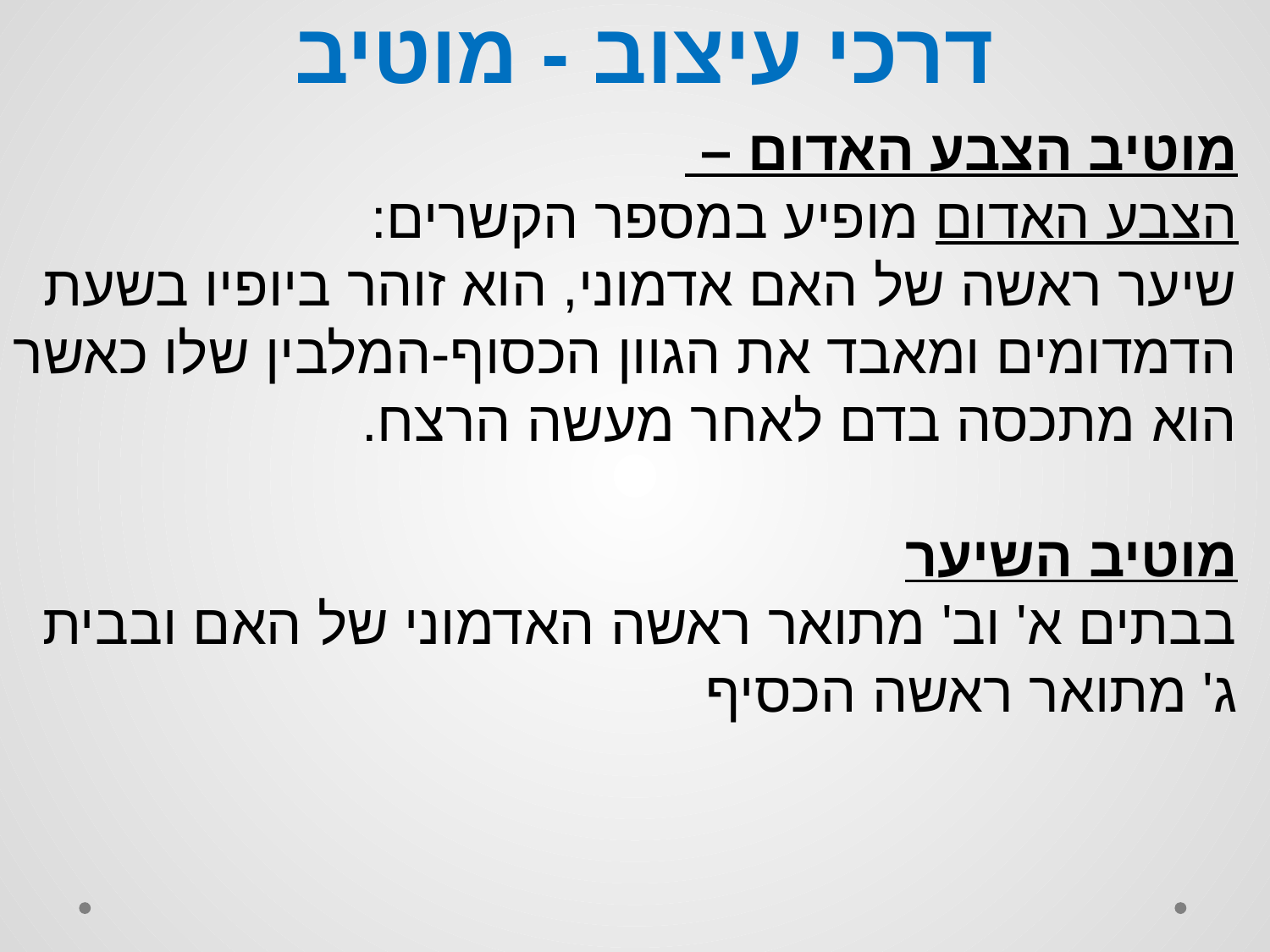

דרכי עיצוב - מוטיב

מוטיב הצבע האדום –
הצבע האדום מופיע במספר הקשרים:
שיער ראשה של האם אדמוני, הוא זוהר ביופיו בשעת הדמדומים ומאבד את הגוון הכסוף-המלבין שלו כאשר הוא מתכסה בדם לאחר מעשה הרצח.

מוטיב השיער
בבתים א' וב' מתואר ראשה האדמוני של האם ובבית ג' מתואר ראשה הכסיף